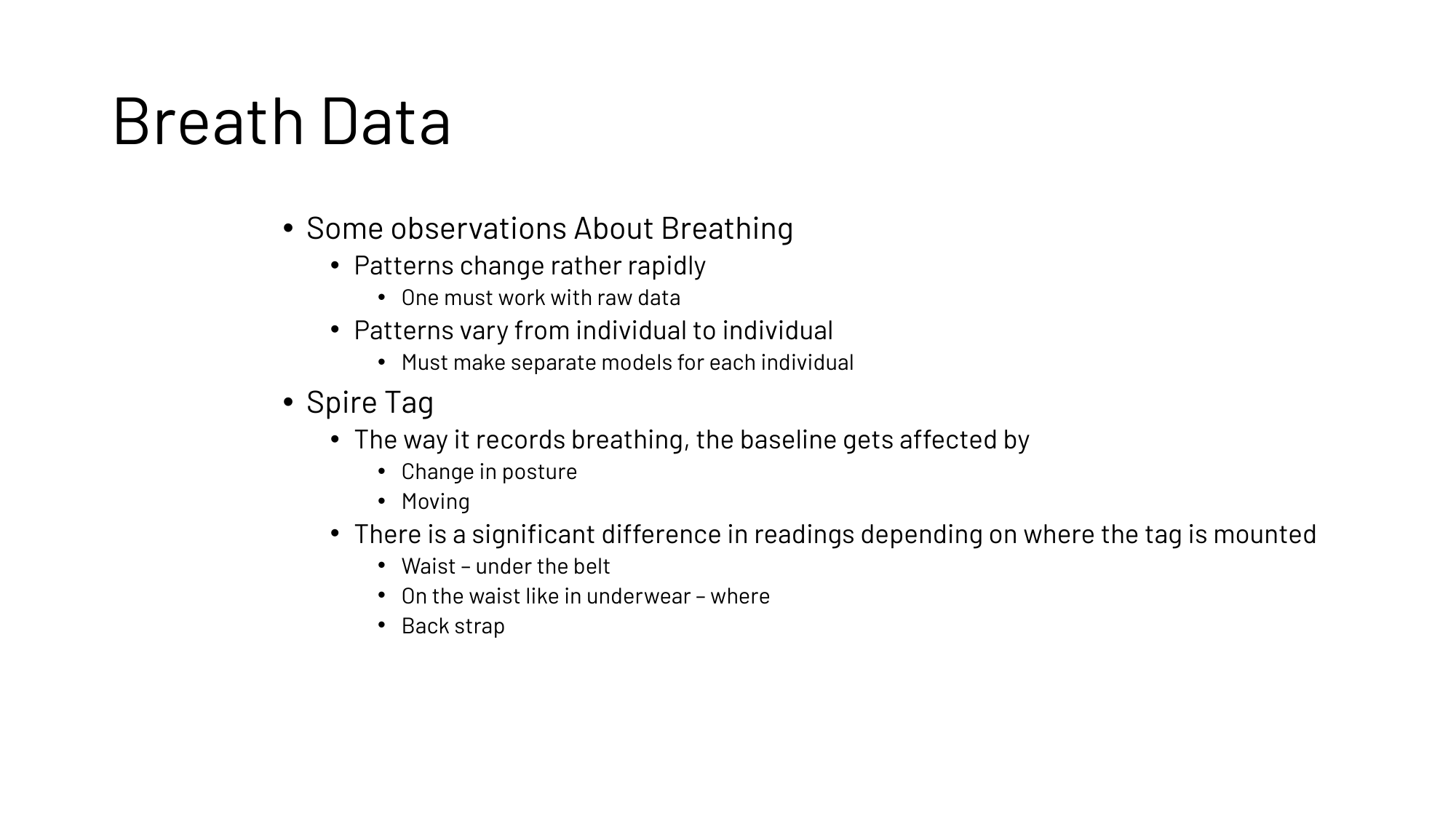

# Breath Data
Some observations About Breathing
Patterns change rather rapidly
One must work with raw data
Patterns vary from individual to individual
Must make separate models for each individual
Spire Tag
The way it records breathing, the baseline gets affected by
Change in posture
Moving
There is a significant difference in readings depending on where the tag is mounted
Waist – under the belt
On the waist like in underwear – where
Back strap